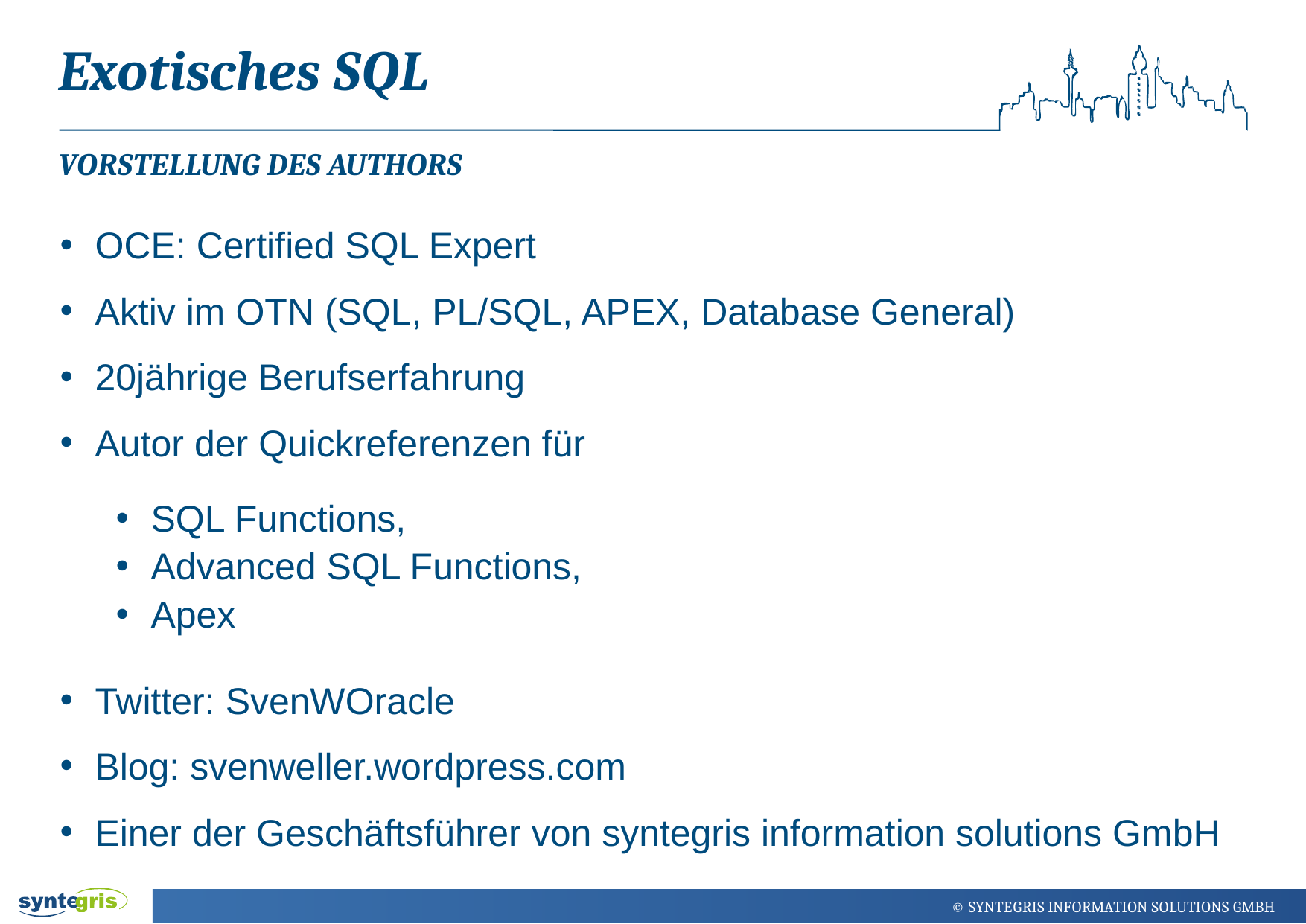

Exotisches SQL
# Vorstellung des Authors
OCE: Certified SQL Expert
Aktiv im OTN (SQL, PL/SQL, APEX, Database General)
20jährige Berufserfahrung
Autor der Quickreferenzen für
SQL Functions,
Advanced SQL Functions,
Apex

Twitter: SvenWOracle
Blog: svenweller.wordpress.com
Einer der Geschäftsführer von syntegris information solutions GmbH